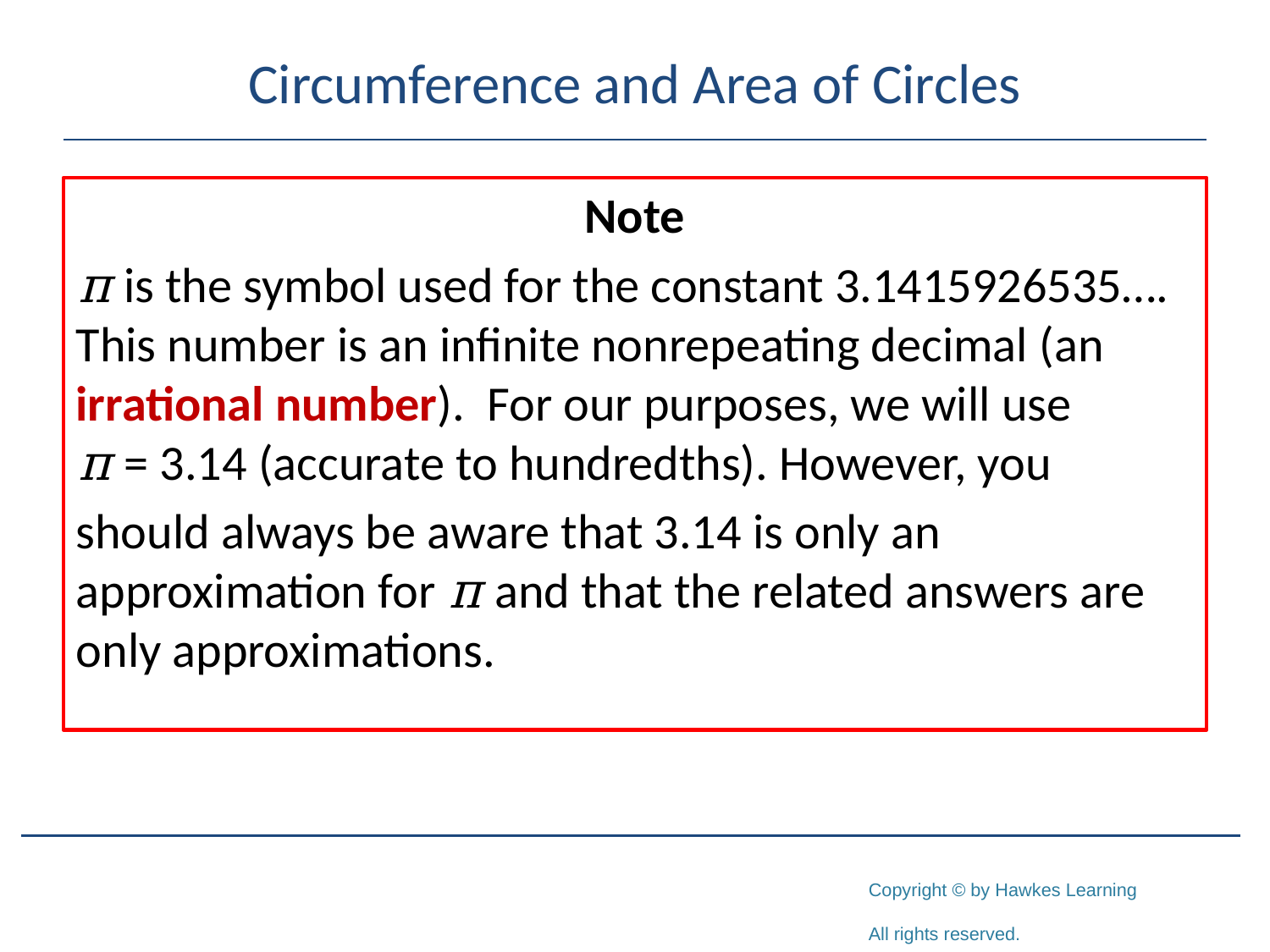

# Circumference and Area of Circles
Note
π is the symbol used for the constant 3.1415926535…. This number is an infinite nonrepeating decimal (an irrational number).  For our purposes, we will use π = 3.14 (accurate to hundredths). However, you
should always be aware that 3.14 is only an approximation for π and that the related answers are only approximations.